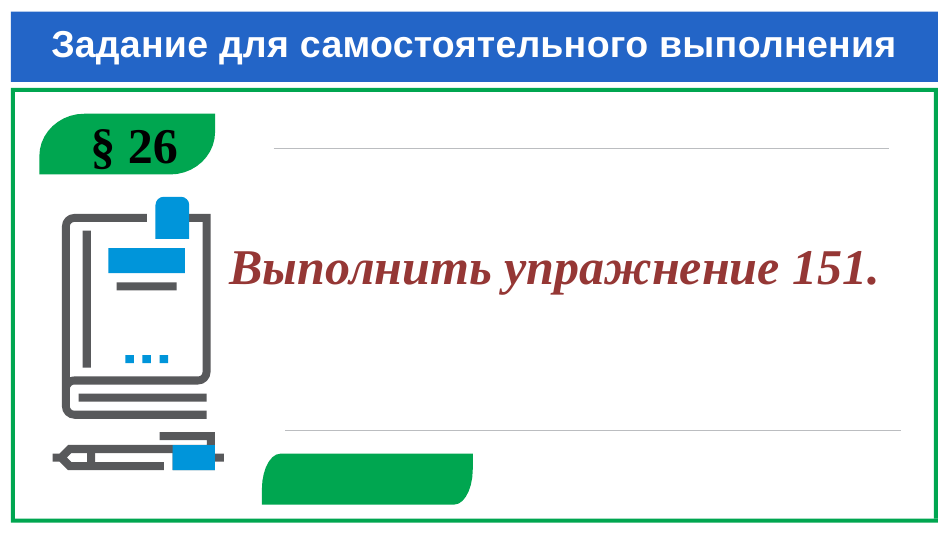

# Задание для самостоятельного выполнения

      § 26

Выполнить упражнение 151.